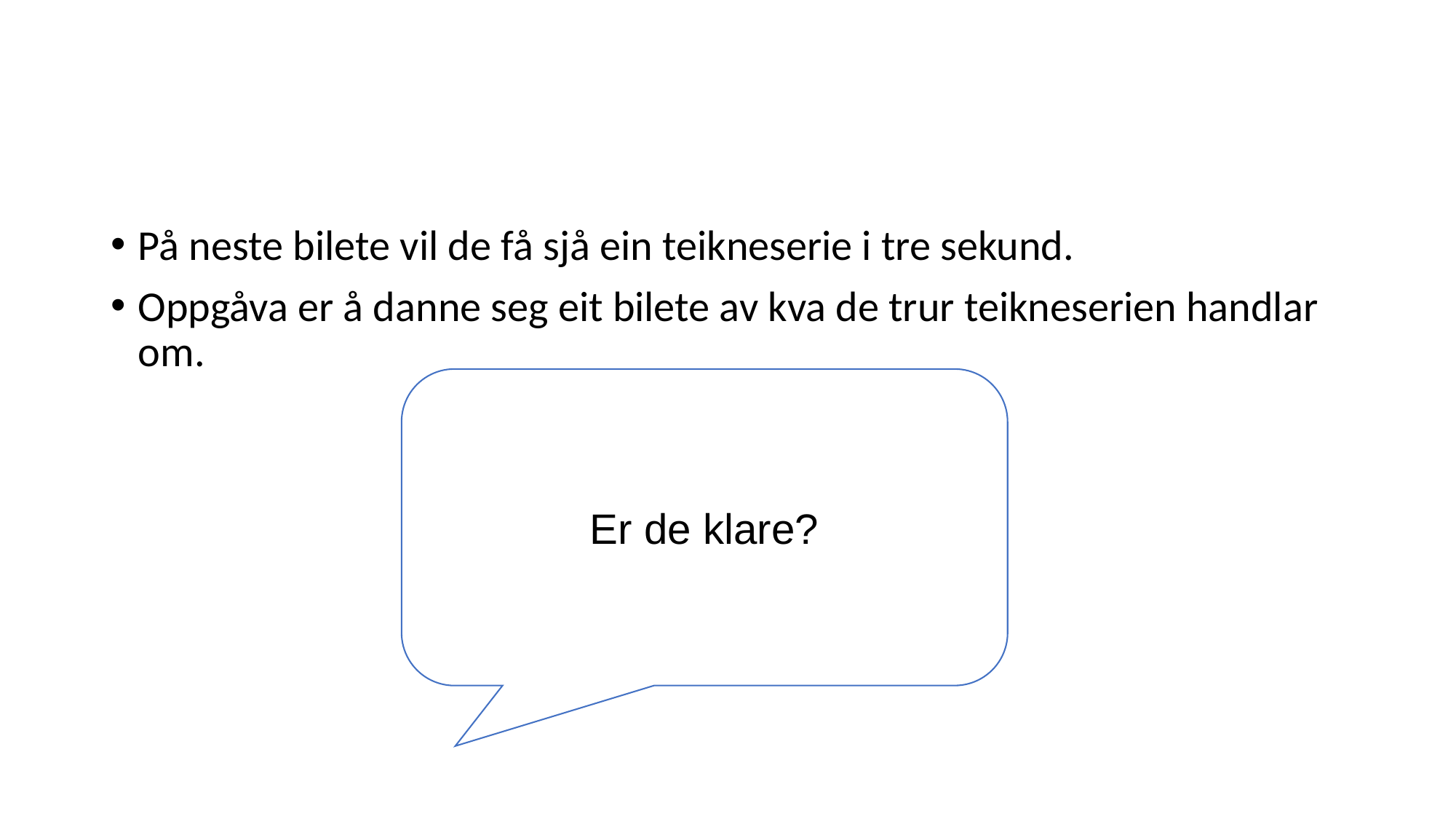

#
På neste bilete vil de få sjå ein teikneserie i tre sekund.
Oppgåva er å danne seg eit bilete av kva de trur teikneserien handlar om.

Er de klare?